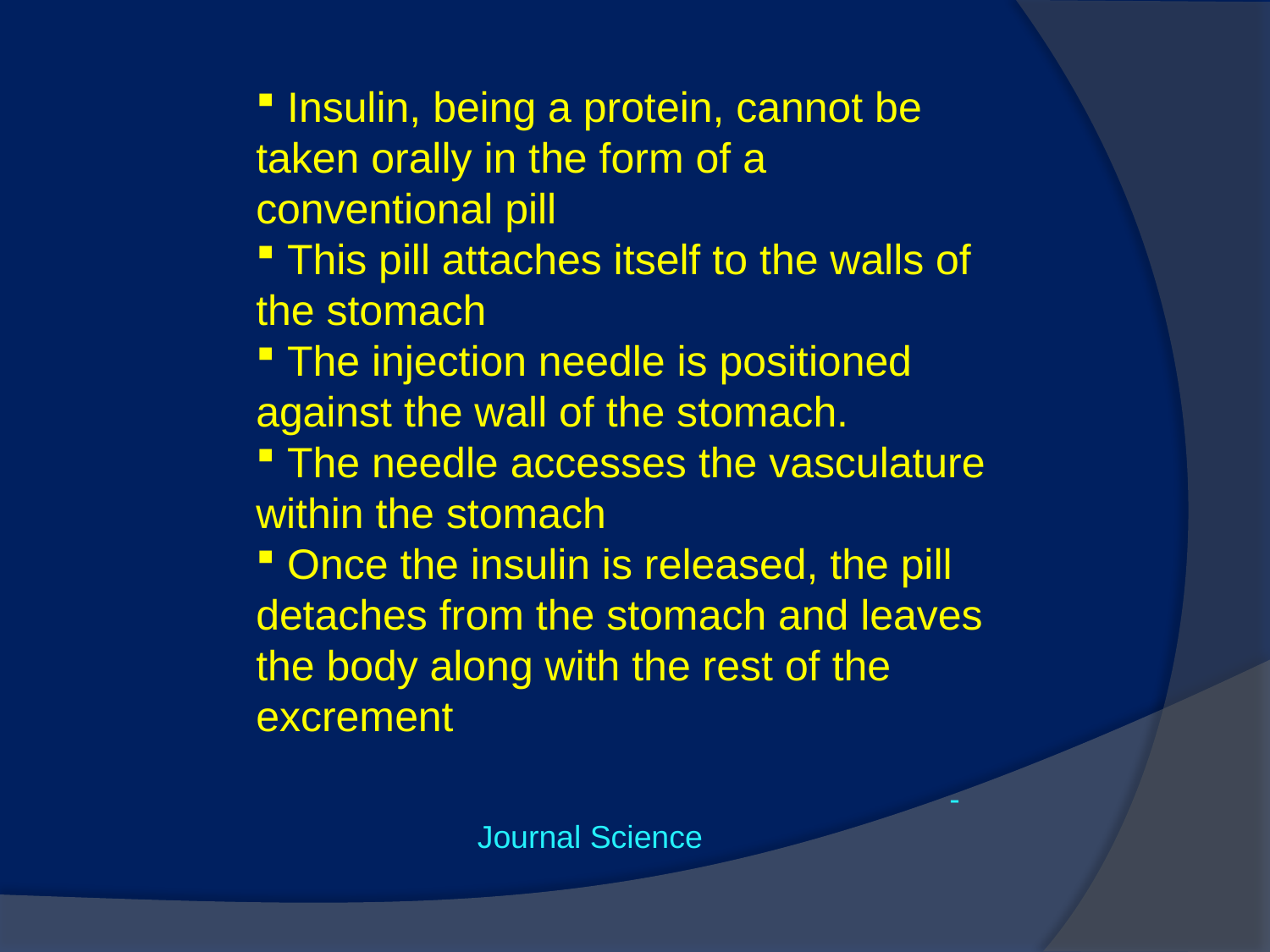

Insulin, being a protein, cannot be taken orally in the form of a conventional pill
 This pill attaches itself to the walls of the stomach
 The injection needle is positioned against the wall of the stomach.
 The needle accesses the vasculature within the stomach
 Once the insulin is released, the pill detaches from the stomach and leaves the body along with the rest of the excrement

                                                                              -                                Journal Science